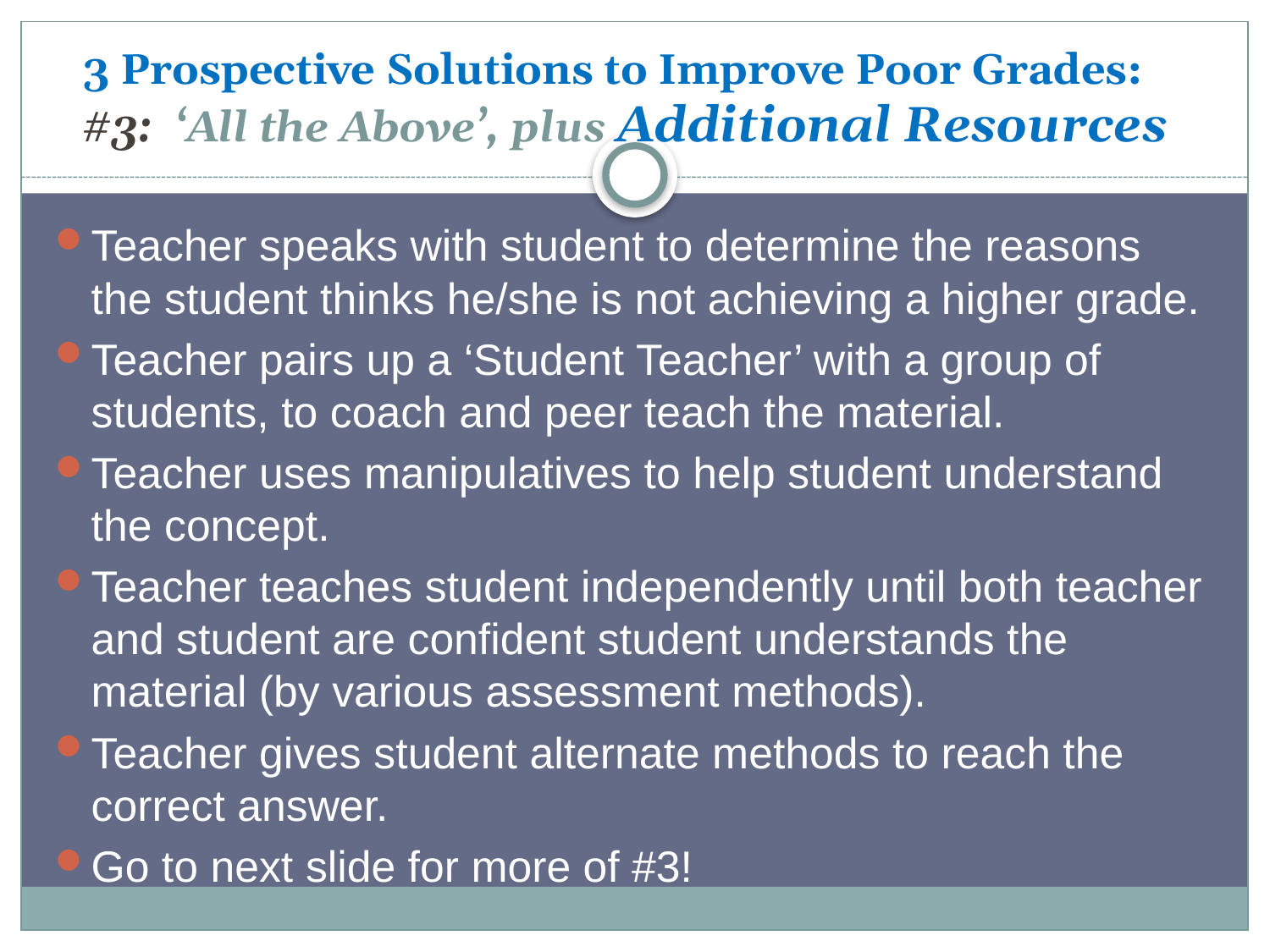

# 3 Prospective Solutions to Improve Poor Grades: #3:  ‘All the Above’, plus Additional Resources
Teacher speaks with student to determine the reasons the student thinks he/she is not achieving a higher grade.
Teacher pairs up a ‘Student Teacher’ with a group of students, to coach and peer teach the material.
Teacher uses manipulatives to help student understand the concept.
Teacher teaches student independently until both teacher and student are confident student understands the material (by various assessment methods).
Teacher gives student alternate methods to reach the correct answer.
Go to next slide for more of #3!